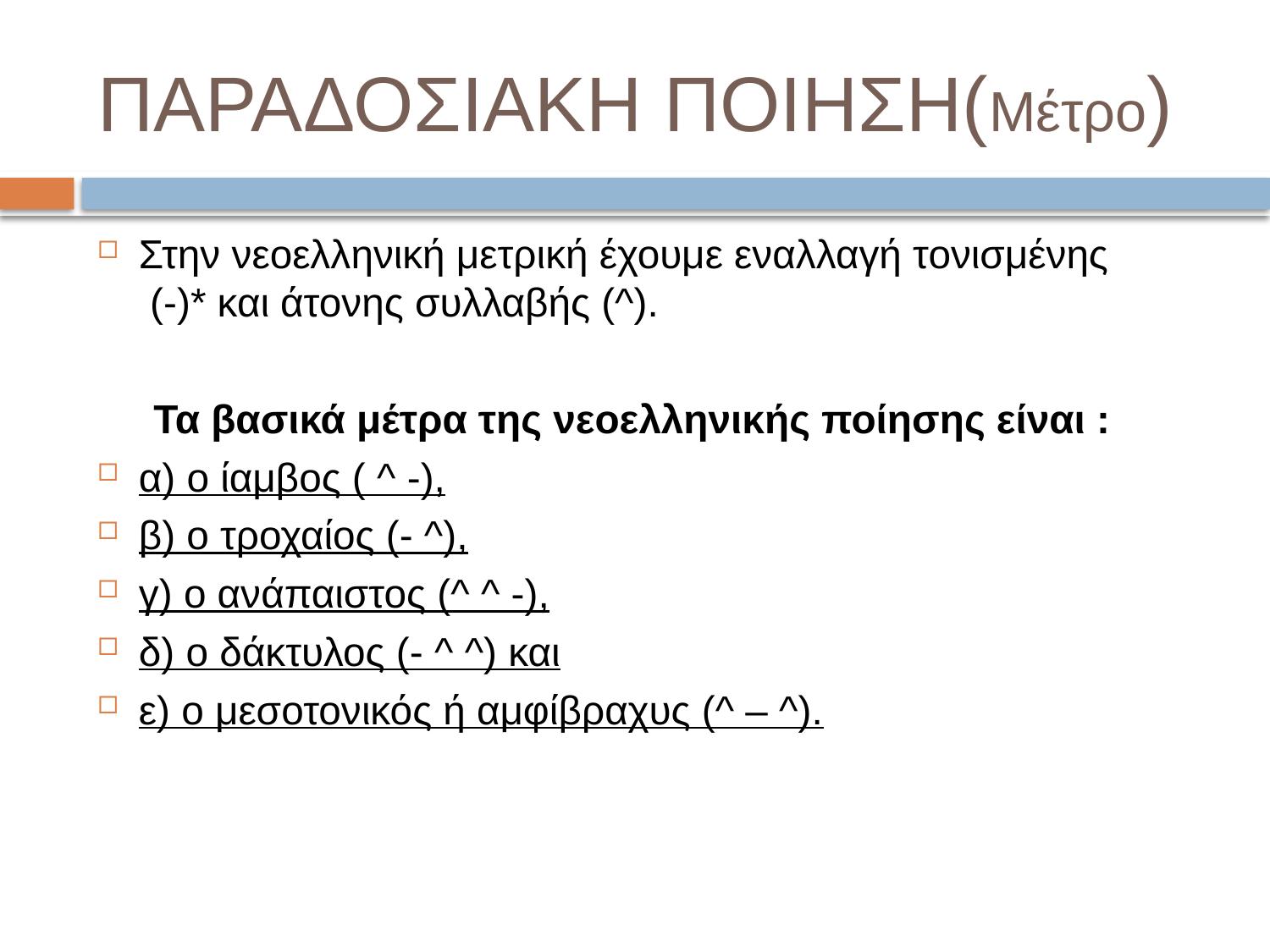

# ΠΑΡΑΔΟΣΙΑΚΗ ΠΟΙΗΣΗ(Μέτρο)
Στην νεοελληνική μετρική έχουμε εναλλαγή τονισμένης    (-)* και άτονης συλλαβής (^).

     Τα βασικά μέτρα της νεοελληνικής ποίησης είναι :
α) ο ίαμβος ( ^ -),
β) ο τροχαίος (- ^),
γ) ο ανάπαιστος (^ ^ -),
δ) ο δάκτυλος (- ^ ^) και
ε) ο μεσοτονικός ή αμφίβραχυς (^ – ^).